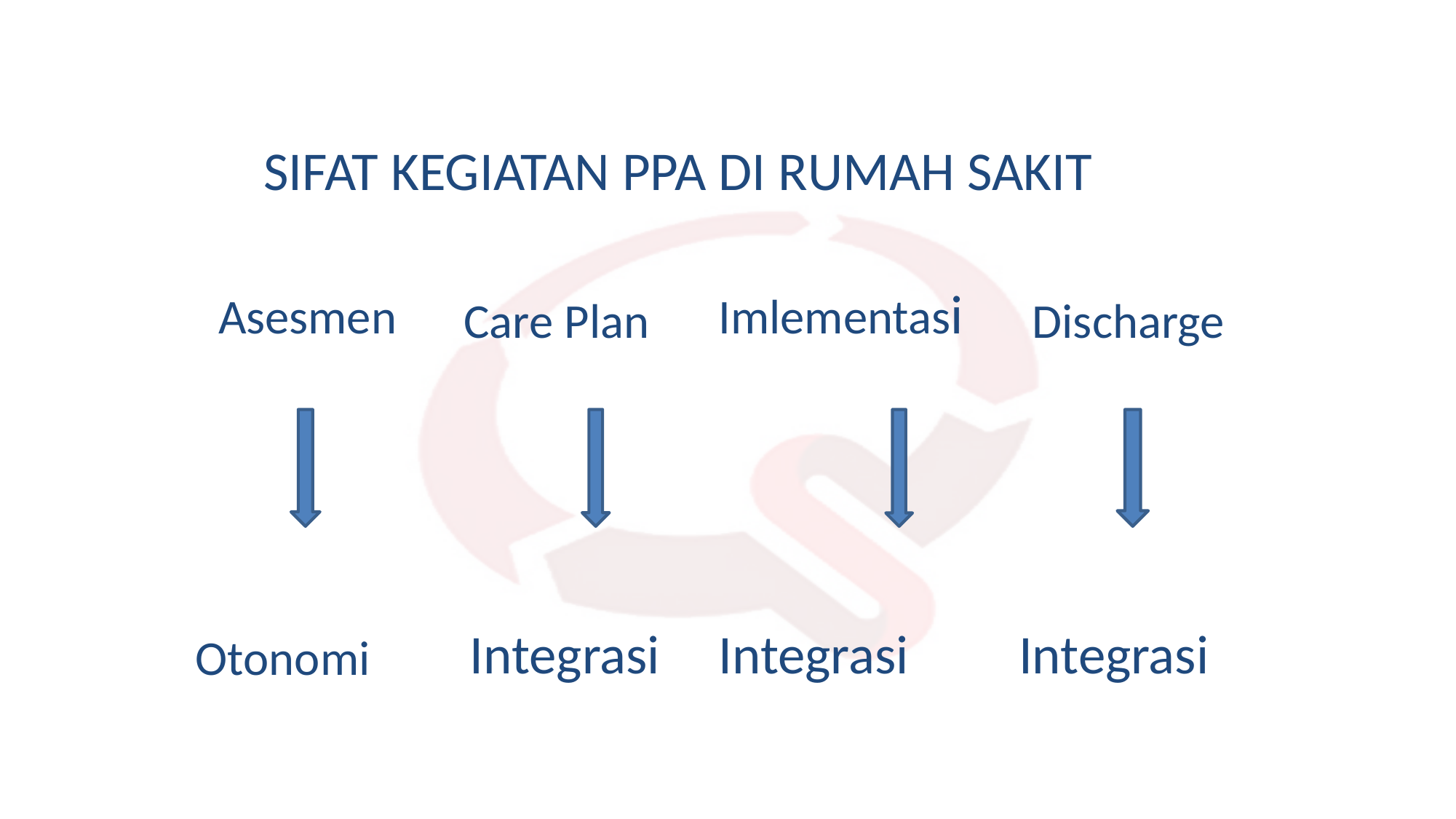

SIFAT KEGIATAN PPA DI RUMAH SAKIT
# Asesmen
Imlementasi
Care Plan
Discharge

Otonomi
Integrasi
Integrasi
Integrasi